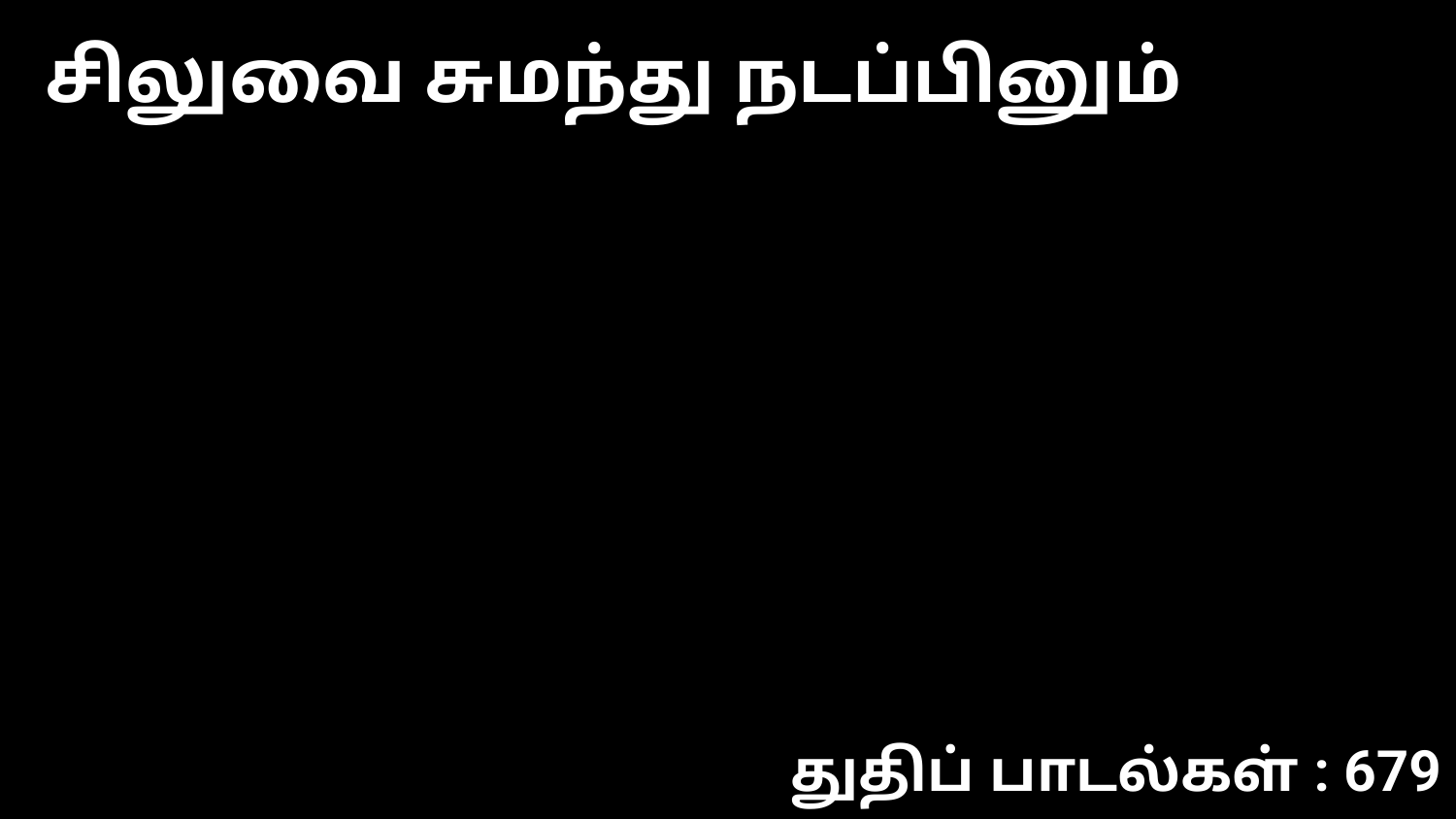

சிலுவை சுமந்து நடப்பினும்
துதிப் பாடல்கள் : 679